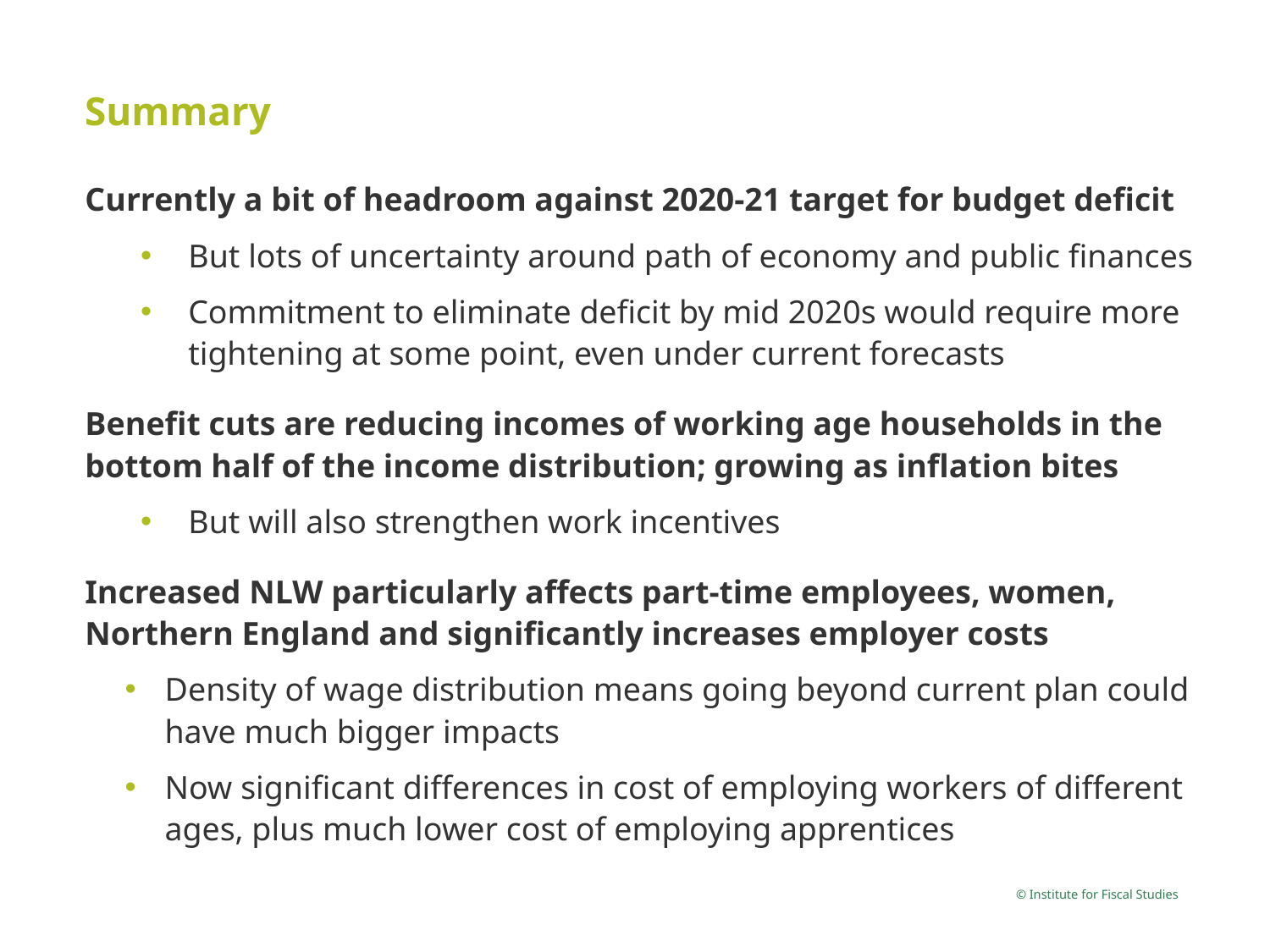

# Summary
Currently a bit of headroom against 2020-21 target for budget deficit
But lots of uncertainty around path of economy and public finances
Commitment to eliminate deficit by mid 2020s would require more tightening at some point, even under current forecasts
Benefit cuts are reducing incomes of working age households in the bottom half of the income distribution; growing as inflation bites
But will also strengthen work incentives
Increased NLW particularly affects part-time employees, women, Northern England and significantly increases employer costs
Density of wage distribution means going beyond current plan could have much bigger impacts
Now significant differences in cost of employing workers of different ages, plus much lower cost of employing apprentices

© Institute for Fiscal Studies